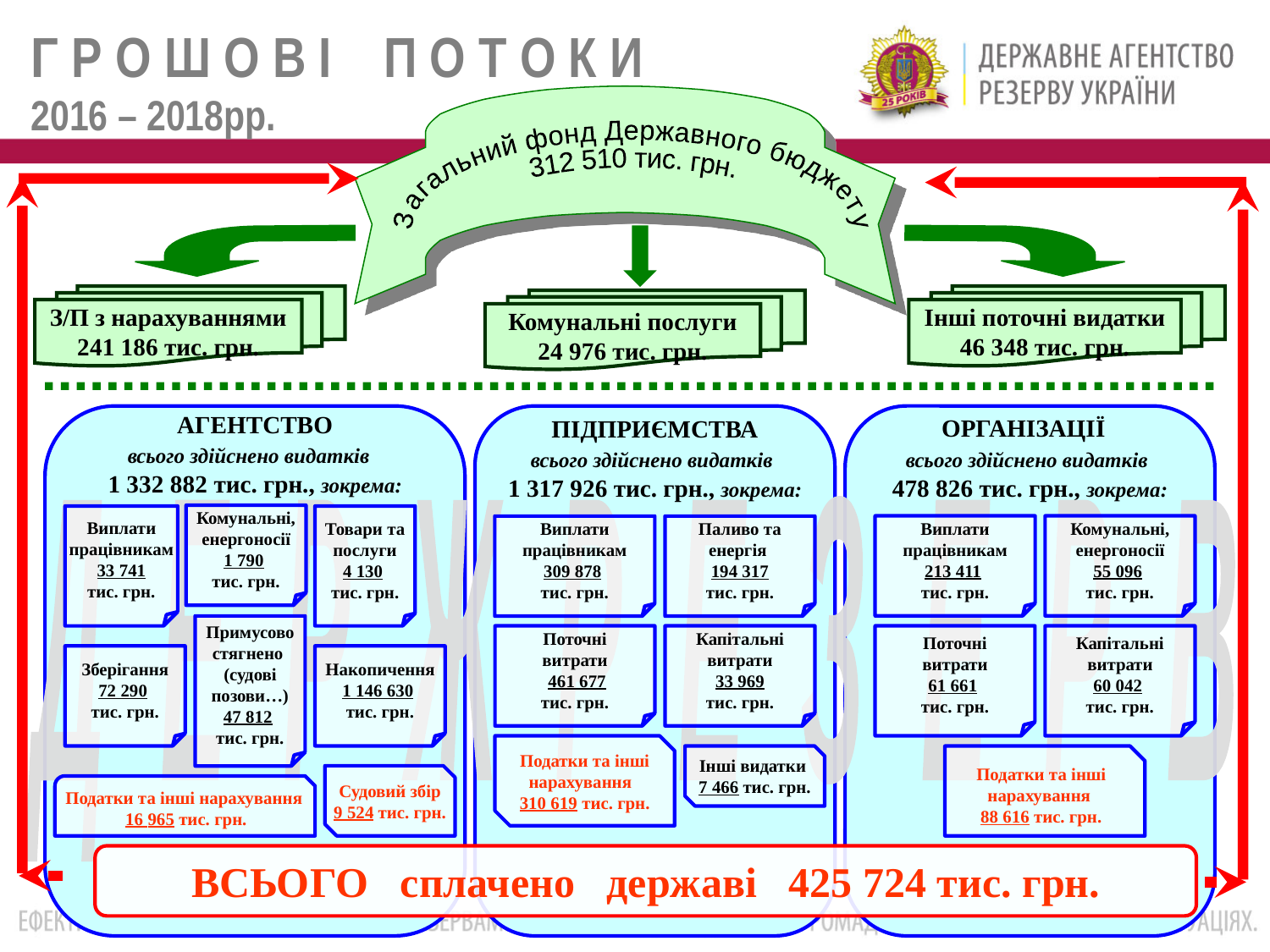

Г Р О Ш О В І    П О Т О К И
2016 – 2018рр.

Загальний фонд Державного бюджету
312 510 тис. грн.

З/П з нарахуваннями
241 186 тис. грн.
Інші поточні видатки
46 348 тис. грн.
Комунальні послуги
24 976 тис. грн.

АГЕНТСТВО
всього здійснено видатків
1 332 882 тис. грн., зокрема:

ПІДПРИЄМСТВА
всього здійснено видатків
1 317 926 тис. грн., зокрема:

ОРГАНІЗАЦІЇ
всього здійснено видатків
478 826 тис. грн., зокрема:

Д  Е  Р  Ж  Р  Е  З  Е  Р  В
Комунальні,
енергоносії
1 790
тис. грн.
Виплати
працівникам
33 741
тис. грн.
Товари та
послуги
4 130
тис. грн.
Виплати
працівникам
213 411
тис. грн.
Комунальні,
енергоносії
55 096
тис. грн.
Виплати
працівникам
309 878
тис. грн.
Паливо та
енергія
194 317
тис. грн.
Примусово
стягнено
(судові
позови…)
47 812
тис. грн.
Поточні
витрати
 461 677
тис. грн.
Капітальні
витрати
33 969
тис. грн.
Поточні
витрати
61 661
тис. грн.
Капітальні
витрати
60 042
тис. грн.
Зберігання
72 290
тис. грн.
Накопичення
1 146 630
тис. грн.
Податки та інші
нарахування
310 619 тис. грн.
Інші видатки
7 466 тис. грн.
Податки та інші
нарахування
88 616 тис. грн.
Судовий збір
9 524 тис. грн.
Податки та інші нарахування
 16 965 тис. грн.
ВСЬОГО   сплачено   державі   425 724 тис. грн.